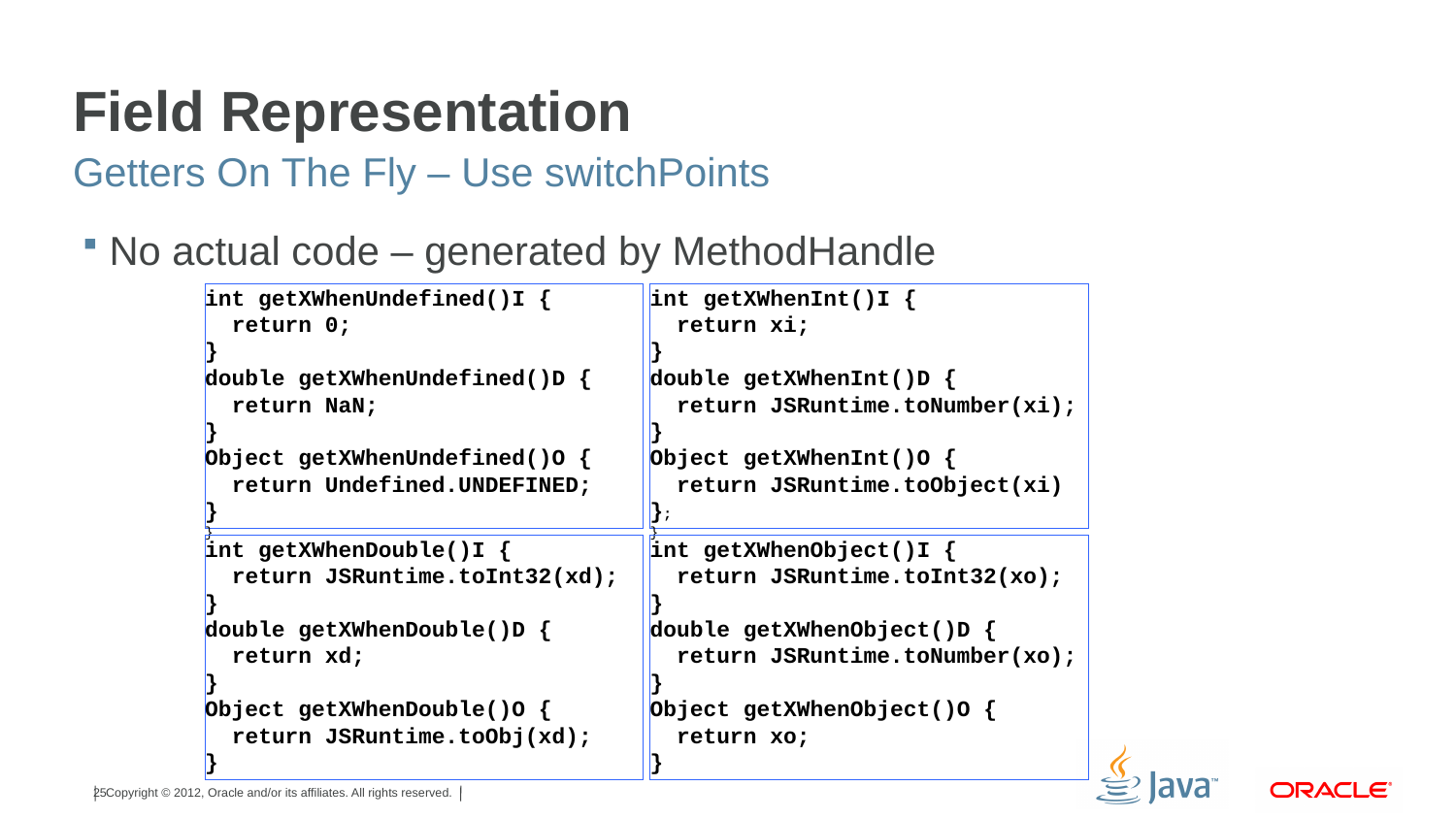

# Field Representation
Getters On The Fly – Use switchPoints
No actual code – generated by MethodHandle
int getXWhenUndefined()I {
  return 0;
}
double getXWhenUndefined()D {
  return NaN;
}
Object getXWhenUndefined()O {
  return Undefined.UNDEFINED;
}
}
int getXWhenInt()I {
  return xi;
}
double getXWhenInt()D {
  return JSRuntime.toNumber(xi);
}
Object getXWhenInt()O {
  return JSRuntime.toObject(xi)
};
}
int getXWhenDouble()I {
  return JSRuntime.toInt32(xd);
}
double getXWhenDouble()D {
  return xd;
}
Object getXWhenDouble()O {
  return JSRuntime.toObj(xd);
}
int getXWhenObject()I {
  return JSRuntime.toInt32(xo);
}
double getXWhenObject()D {
  return JSRuntime.toNumber(xo);
}
Object getXWhenObject()O {
  return xo;
}